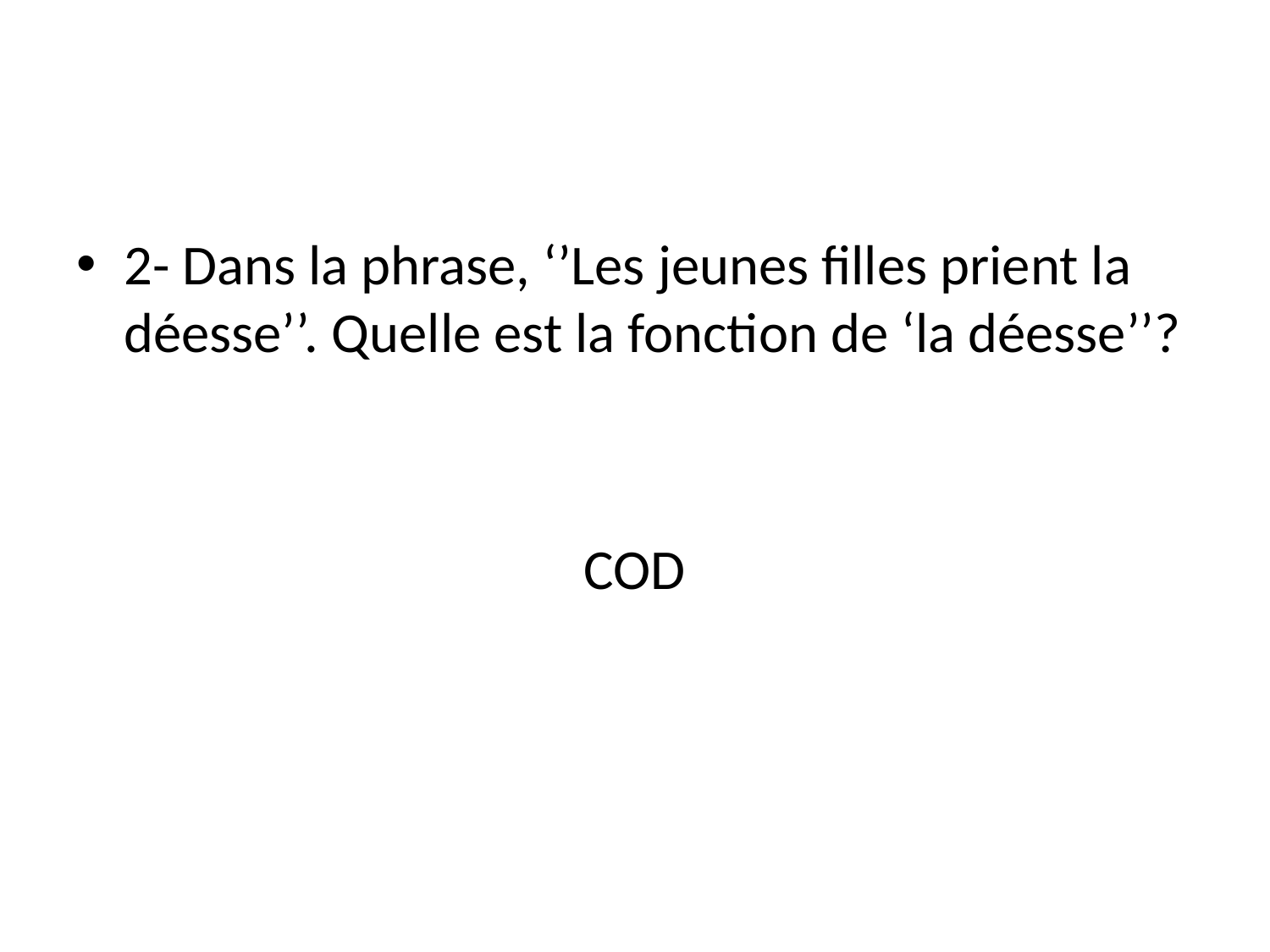

#
2- Dans la phrase, ‘’Les jeunes filles prient la déesse’’. Quelle est la fonction de ‘la déesse’’?

COD